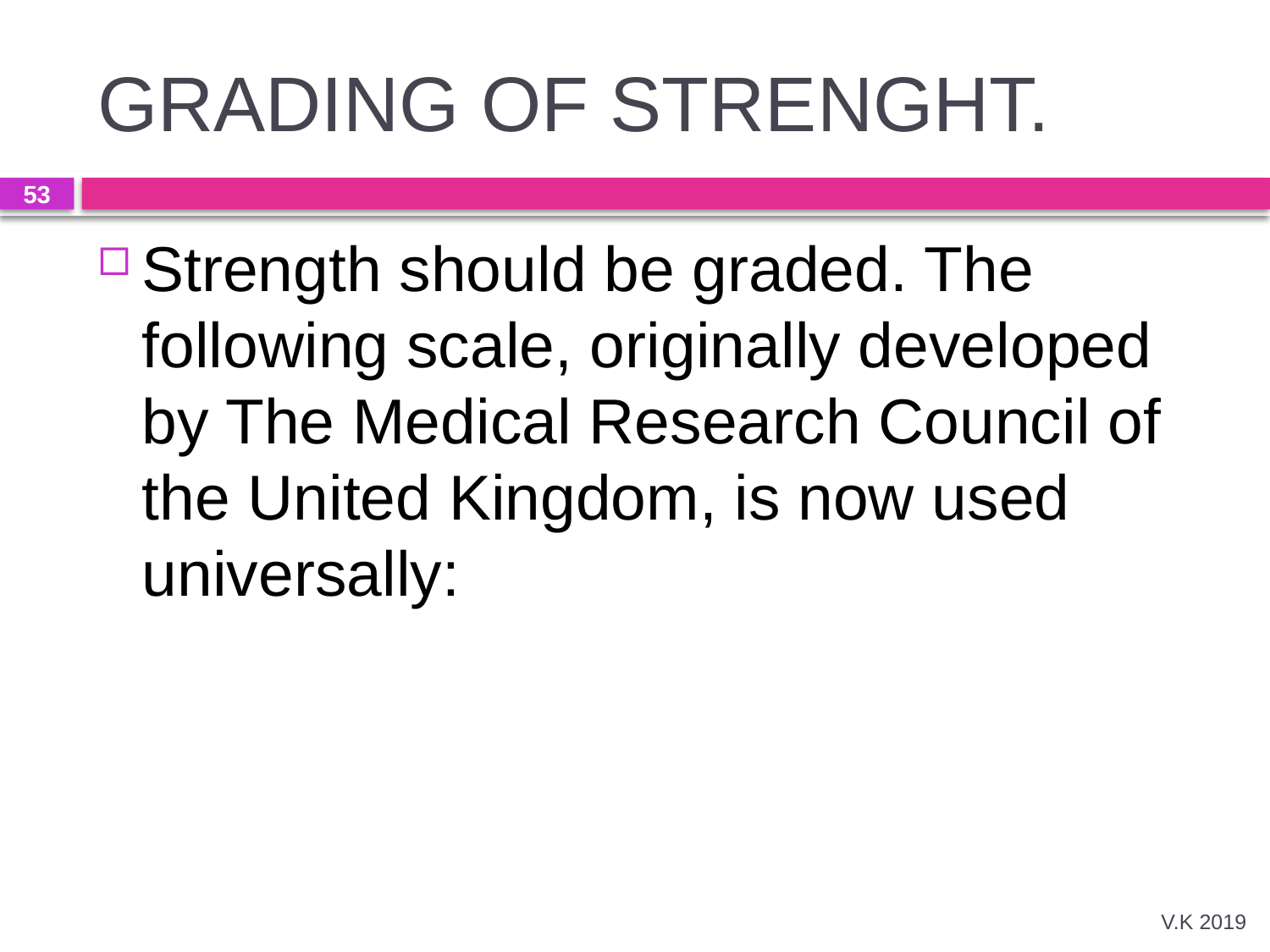

# GRADING OF STRENGHT.
53
Strength should be graded. The following scale, originally developed by The Medical Research Council of the United Kingdom, is now used universally:
V.K 2019